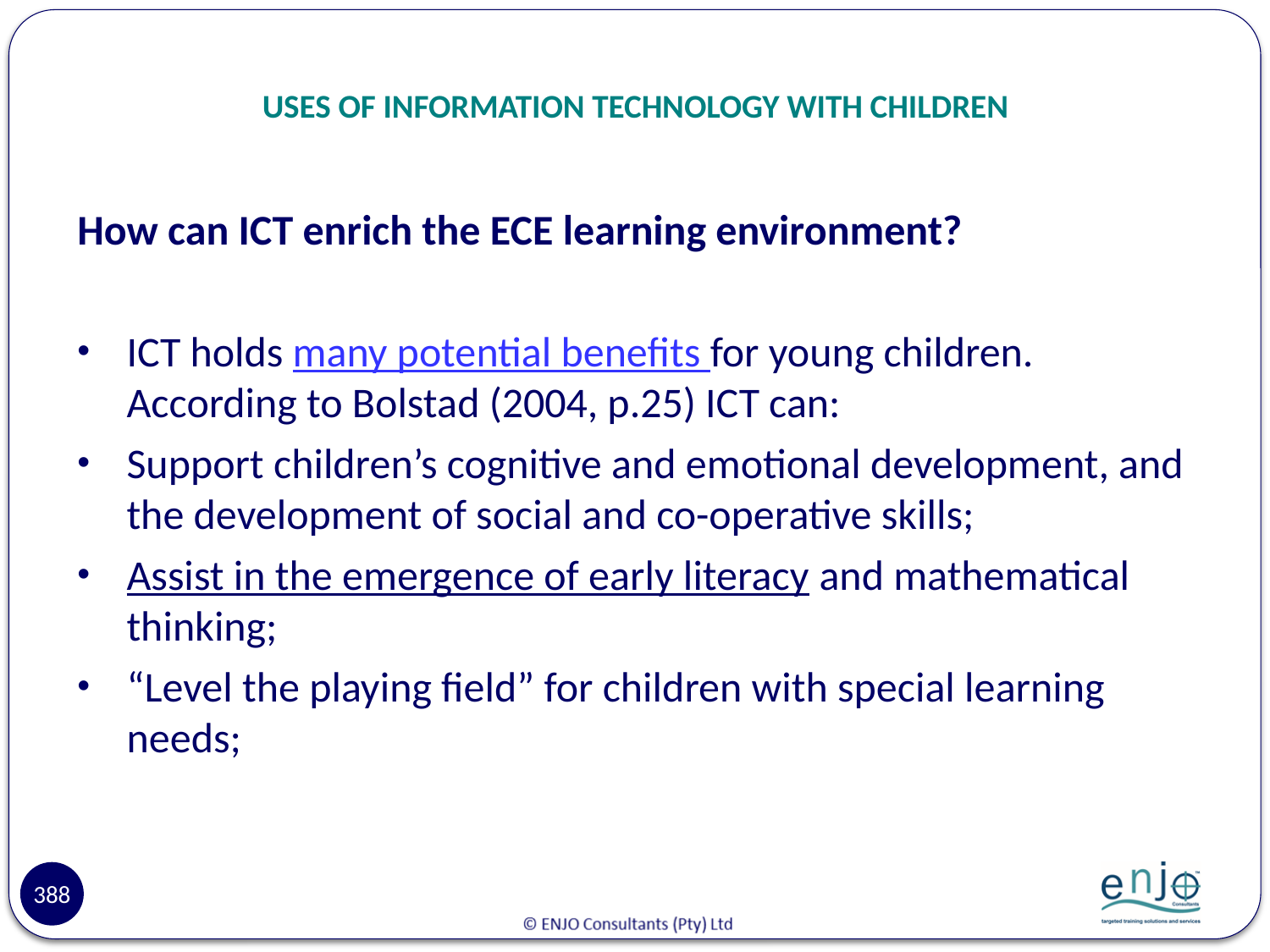

# USES OF INFORMATION TECHNOLOGY WITH CHILDREN
How can ICT enrich the ECE learning environment?

ICT holds many potential benefits for young children. According to Bolstad (2004, p.25) ICT can:
Support children’s cognitive and emotional development, and the development of social and co-operative skills;
Assist in the emergence of early literacy and mathematical thinking;
“Level the playing field” for children with special learning needs;

388